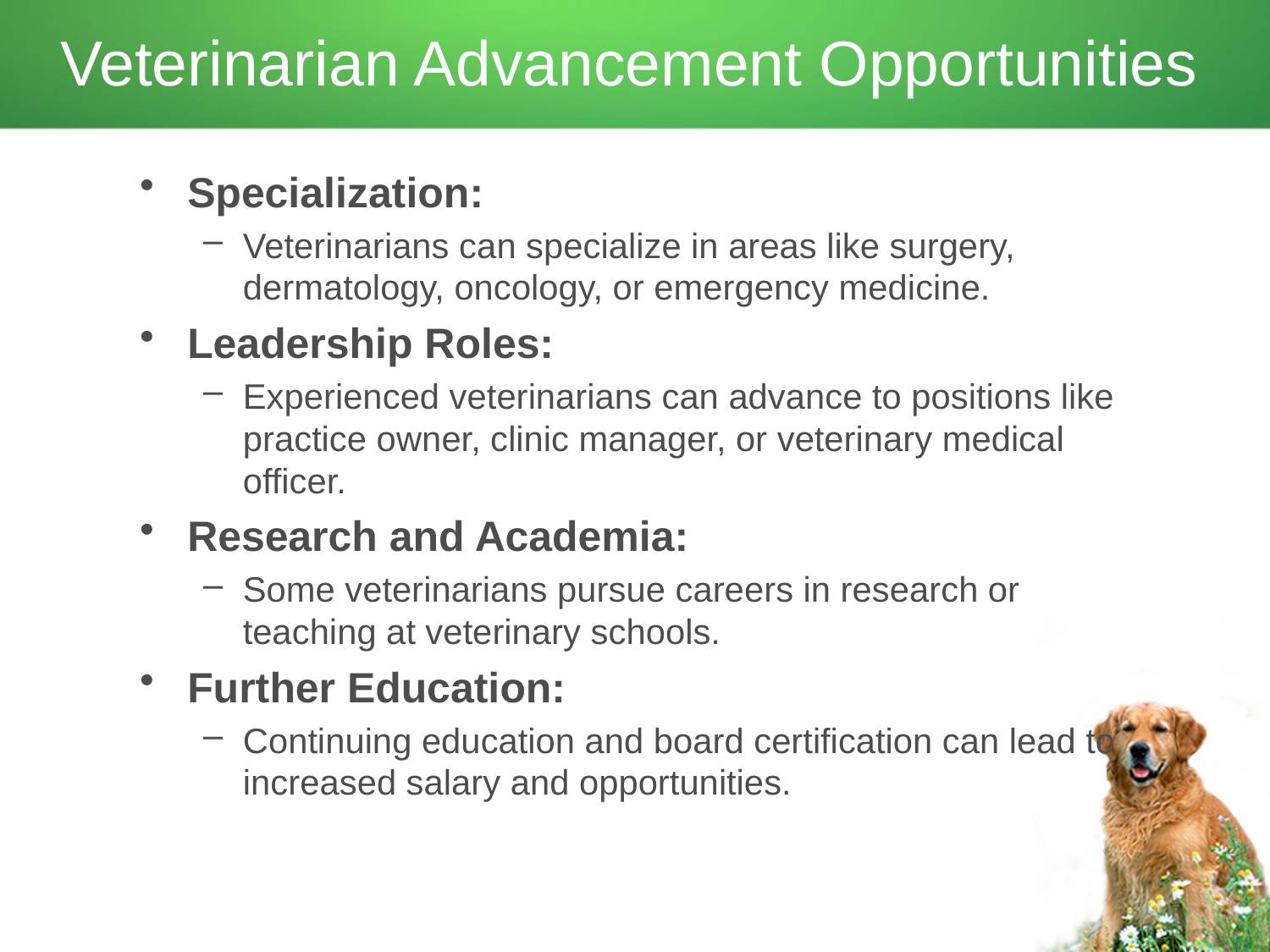

# Veterinarian Advancement Opportunities
Specialization:
Veterinarians can specialize in areas like surgery, dermatology, oncology, or emergency medicine.
Leadership Roles:
Experienced veterinarians can advance to positions like practice owner, clinic manager, or veterinary medical officer.
Research and Academia:
Some veterinarians pursue careers in research or teaching at veterinary schools.
Further Education:
Continuing education and board certification can lead to increased salary and opportunities.